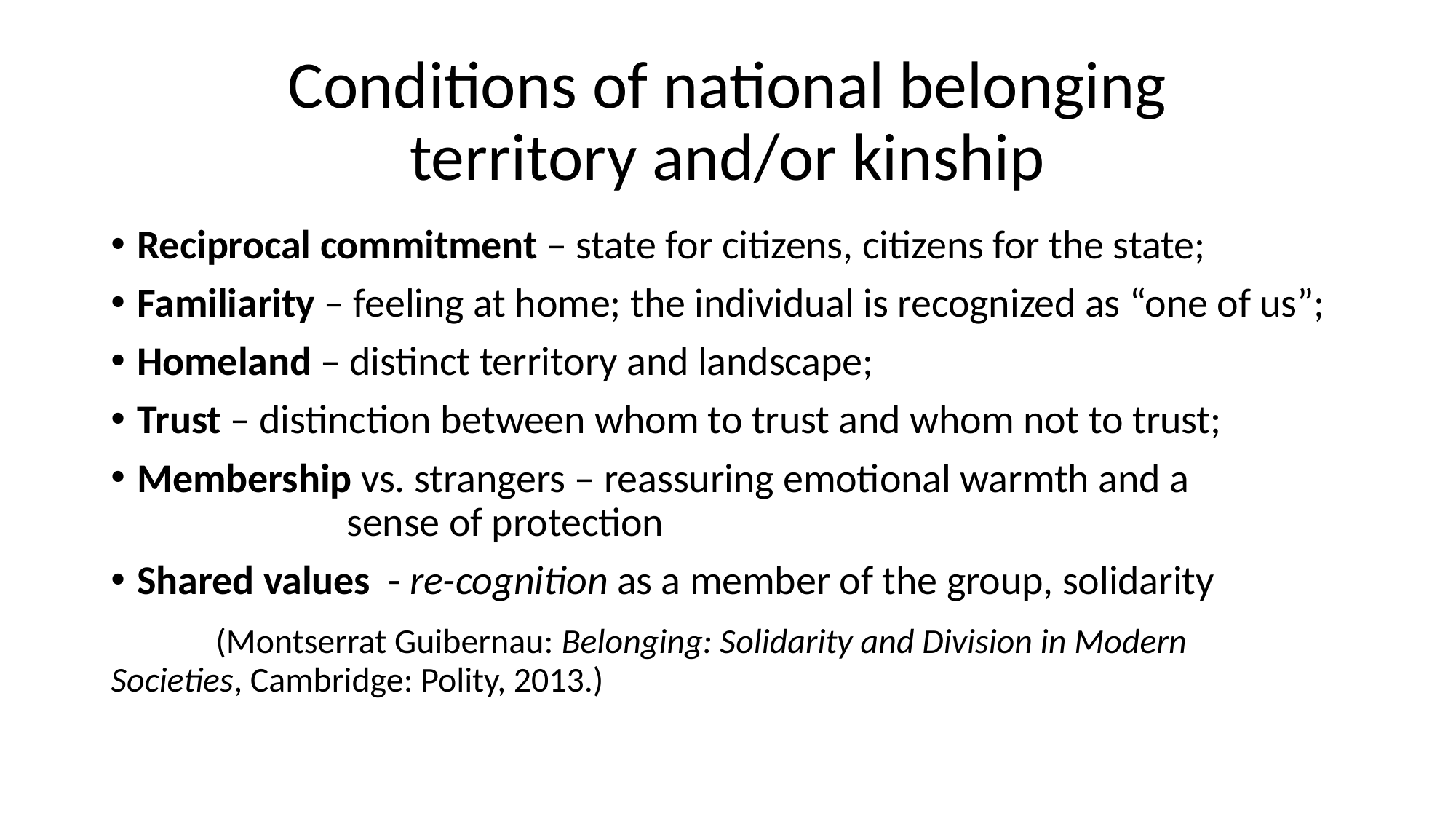

# Conditions of national belonging territory and/or kinship
Reciprocal commitment – state for citizens, citizens for the state;
Familiarity – feeling at home; the individual is recognized as “one of us”;
Homeland – distinct territory and landscape;
Trust – distinction between whom to trust and whom not to trust;
Membership vs. strangers – reassuring emotional warmth and a 					sense of protection
Shared values  - re-cognition as a member of the group, solidarity
	(Montserrat Guibernau: Belonging: Solidarity and Division in Modern 					Societies, Cambridge: Polity, 2013.)